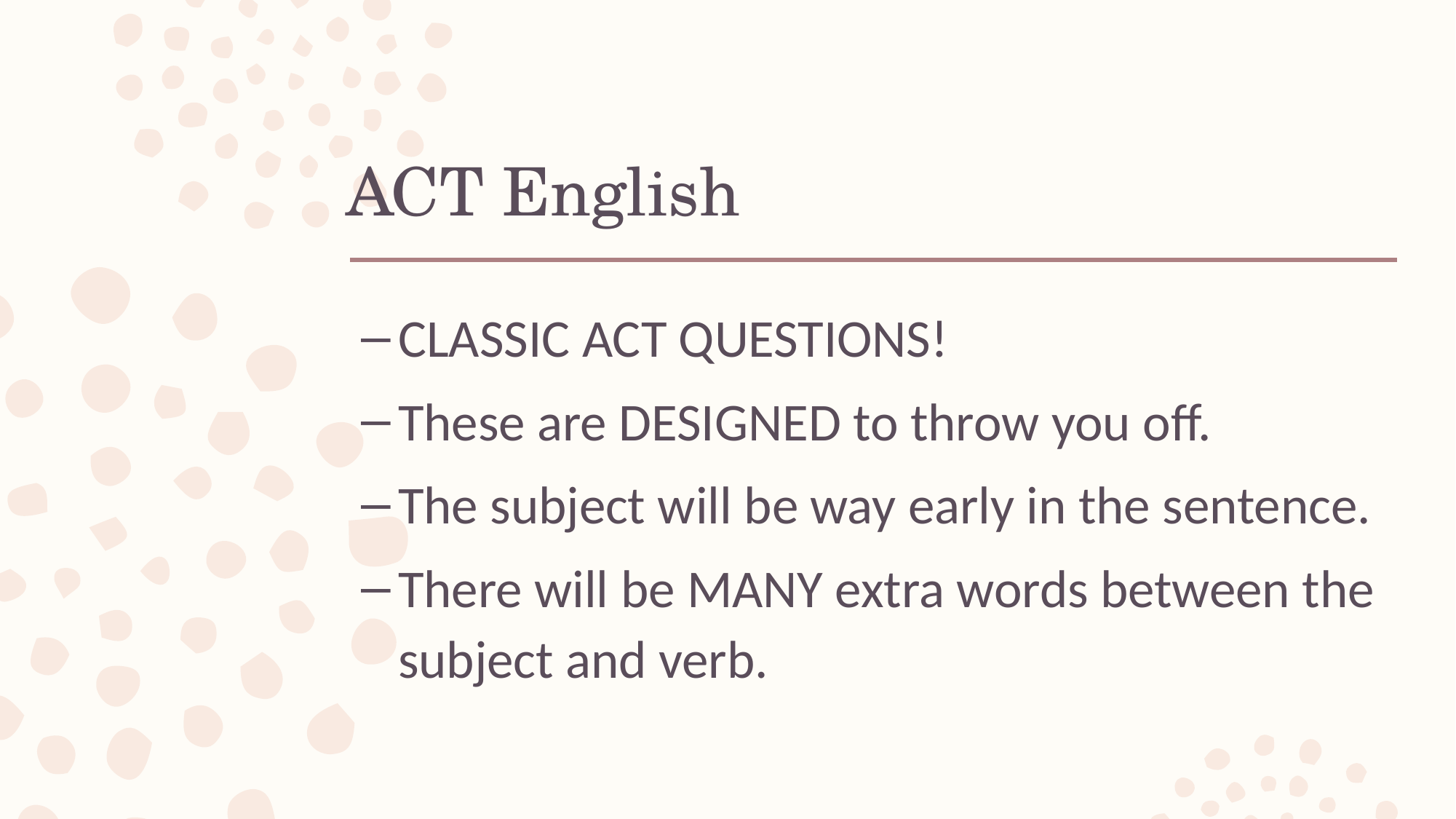

# ACT English
CLASSIC ACT QUESTIONS!
These are DESIGNED to throw you off.
The subject will be way early in the sentence.
There will be MANY extra words between the subject and verb.